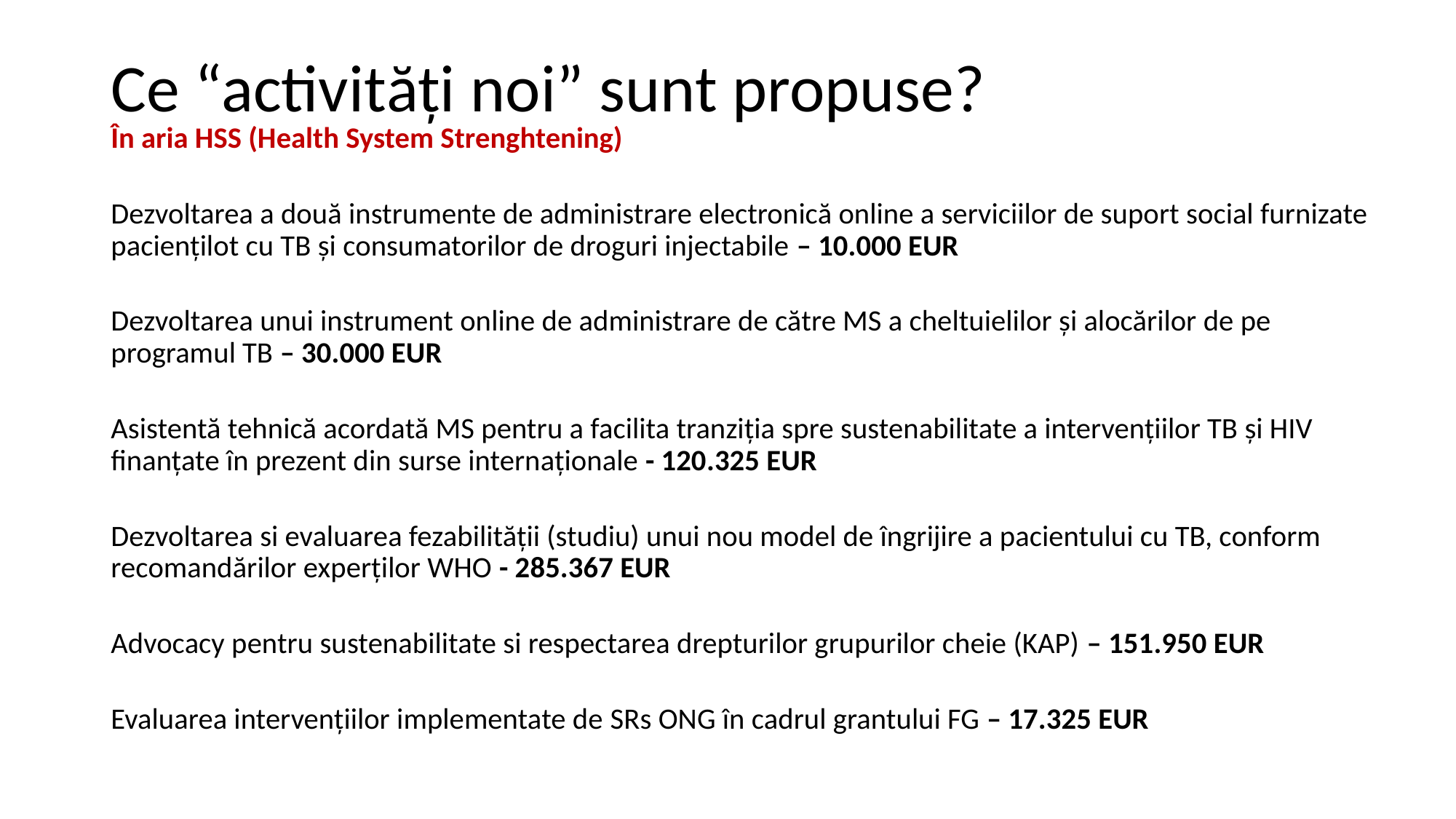

# Ce “activități noi” sunt propuse?
În aria HSS (Health System Strenghtening)

Dezvoltarea a două instrumente de administrare electronică online a serviciilor de suport social furnizate paciențilot cu TB și consumatorilor de droguri injectabile – 10.000 EUR

Dezvoltarea unui instrument online de administrare de către MS a cheltuielilor și alocărilor de pe programul TB – 30.000 EUR

Asistentă tehnică acordată MS pentru a facilita tranziția spre sustenabilitate a intervențiilor TB și HIV finanțate în prezent din surse internaționale - 120.325 EUR

Dezvoltarea si evaluarea fezabilității (studiu) unui nou model de îngrijire a pacientului cu TB, conform recomandărilor experților WHO - 285.367 EUR

Advocacy pentru sustenabilitate si respectarea drepturilor grupurilor cheie (KAP) – 151.950 EUR

Evaluarea intervențiilor implementate de SRs ONG în cadrul grantului FG – 17.325 EUR